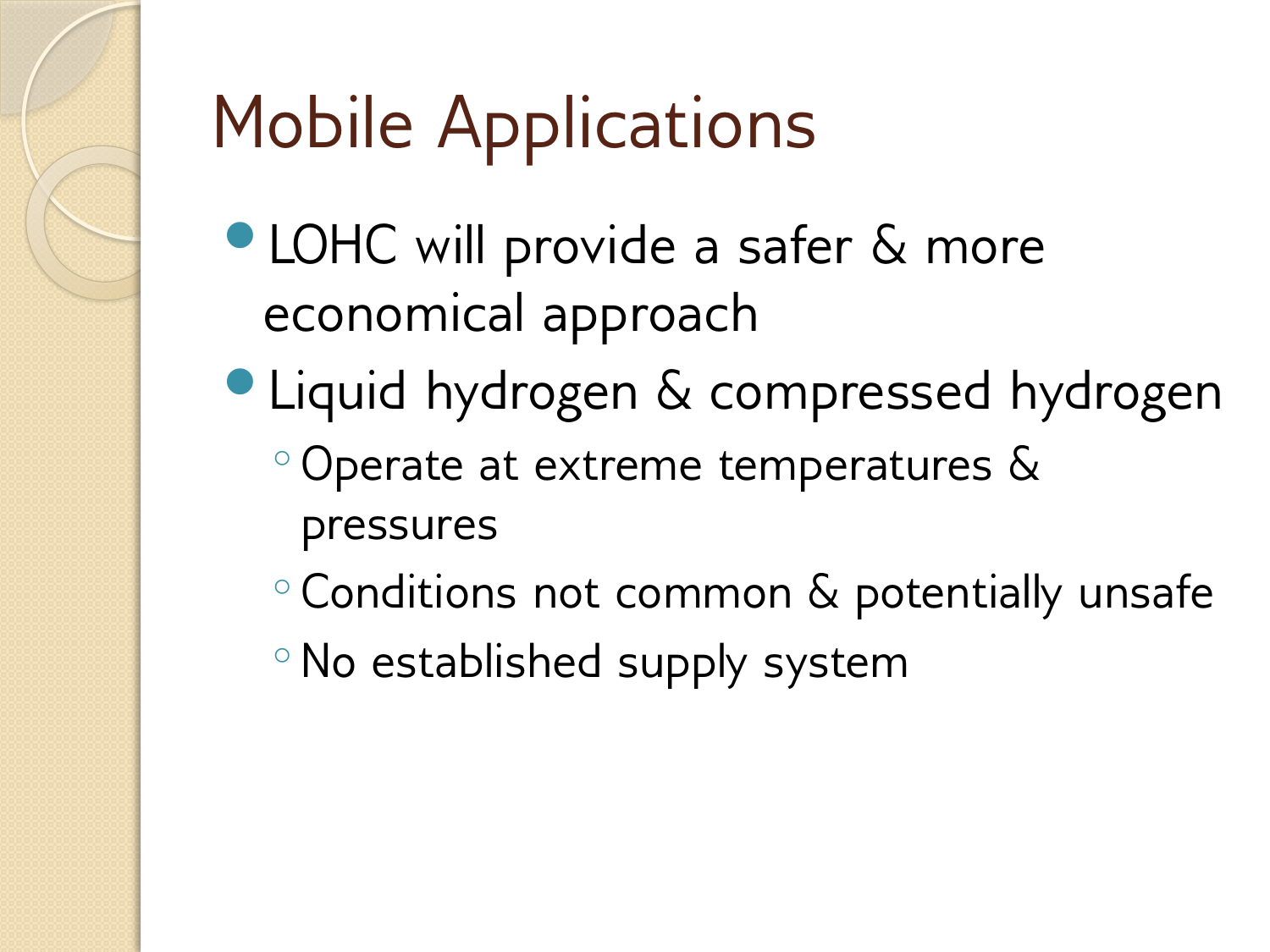

# Mobile Applications
LOHC will provide a safer & more economical approach
Liquid hydrogen & compressed hydrogen
Operate at extreme temperatures & pressures
Conditions not common & potentially unsafe
No established supply system